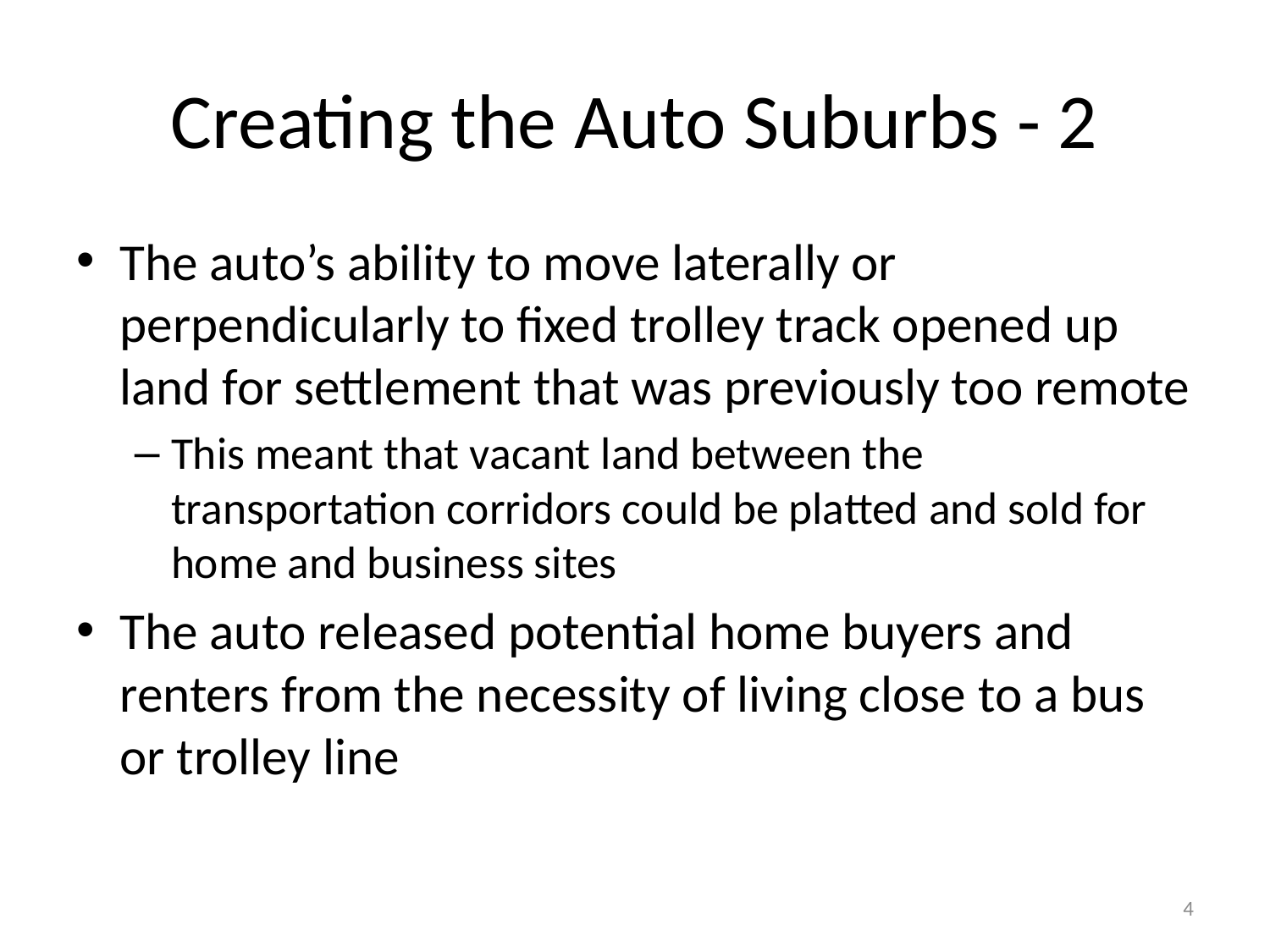

# Creating the Auto Suburbs - 2
The auto’s ability to move laterally or perpendicularly to fixed trolley track opened up land for settlement that was previously too remote
This meant that vacant land between the transportation corridors could be platted and sold for home and business sites
The auto released potential home buyers and renters from the necessity of living close to a bus or trolley line
4